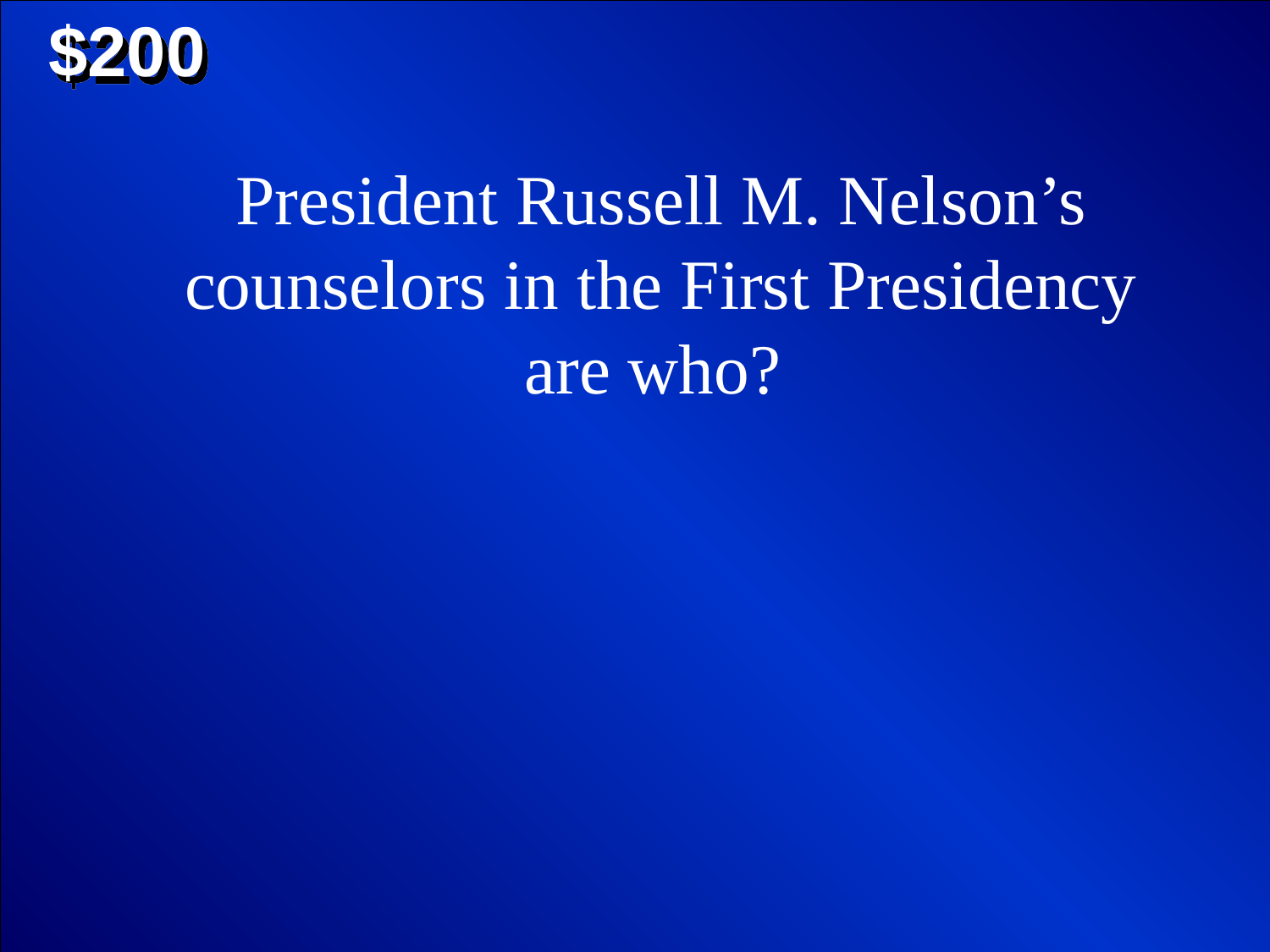

$200

President Russell M. Nelson’s counselors in the First Presidency are who?